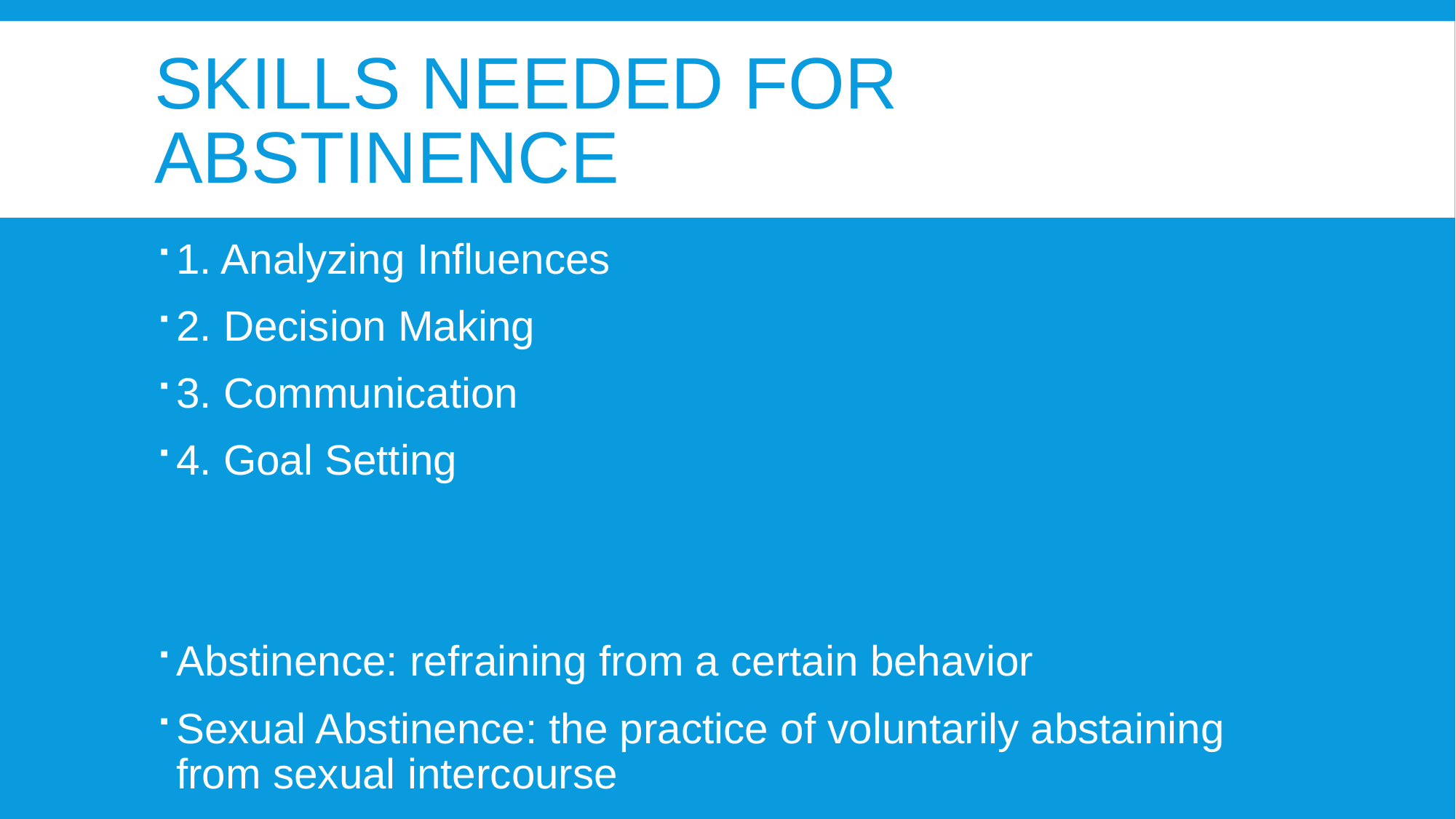

# Skills needed for abstinence
1. Analyzing Influences
2. Decision Making
3. Communication
4. Goal Setting

Abstinence: refraining from a certain behavior
Sexual Abstinence: the practice of voluntarily abstaining from sexual intercourse